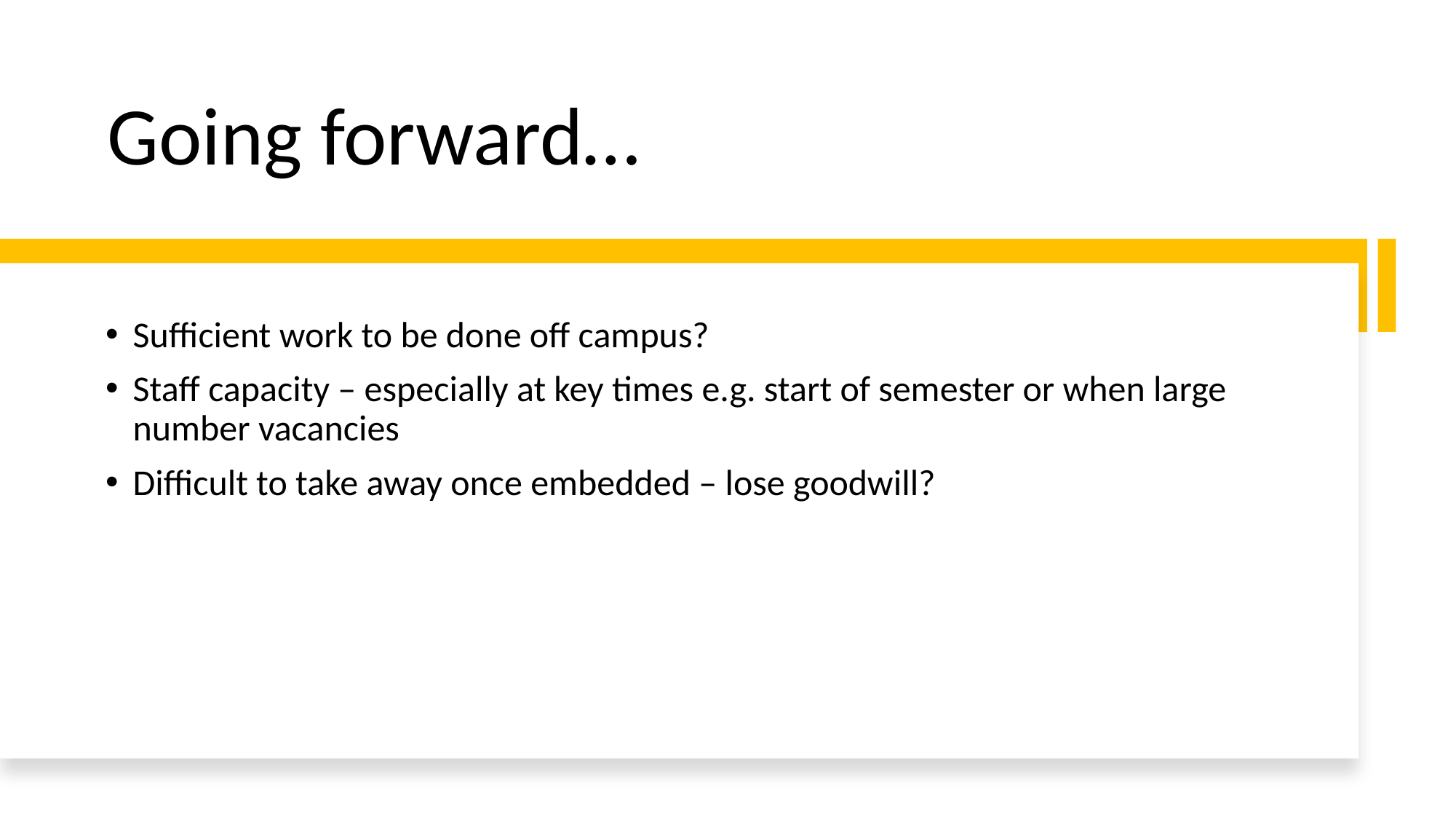

# Going forward…

Sufficient work to be done off campus?
Staff capacity – especially at key times e.g. start of semester or when large number vacancies
Difficult to take away once embedded – lose goodwill?